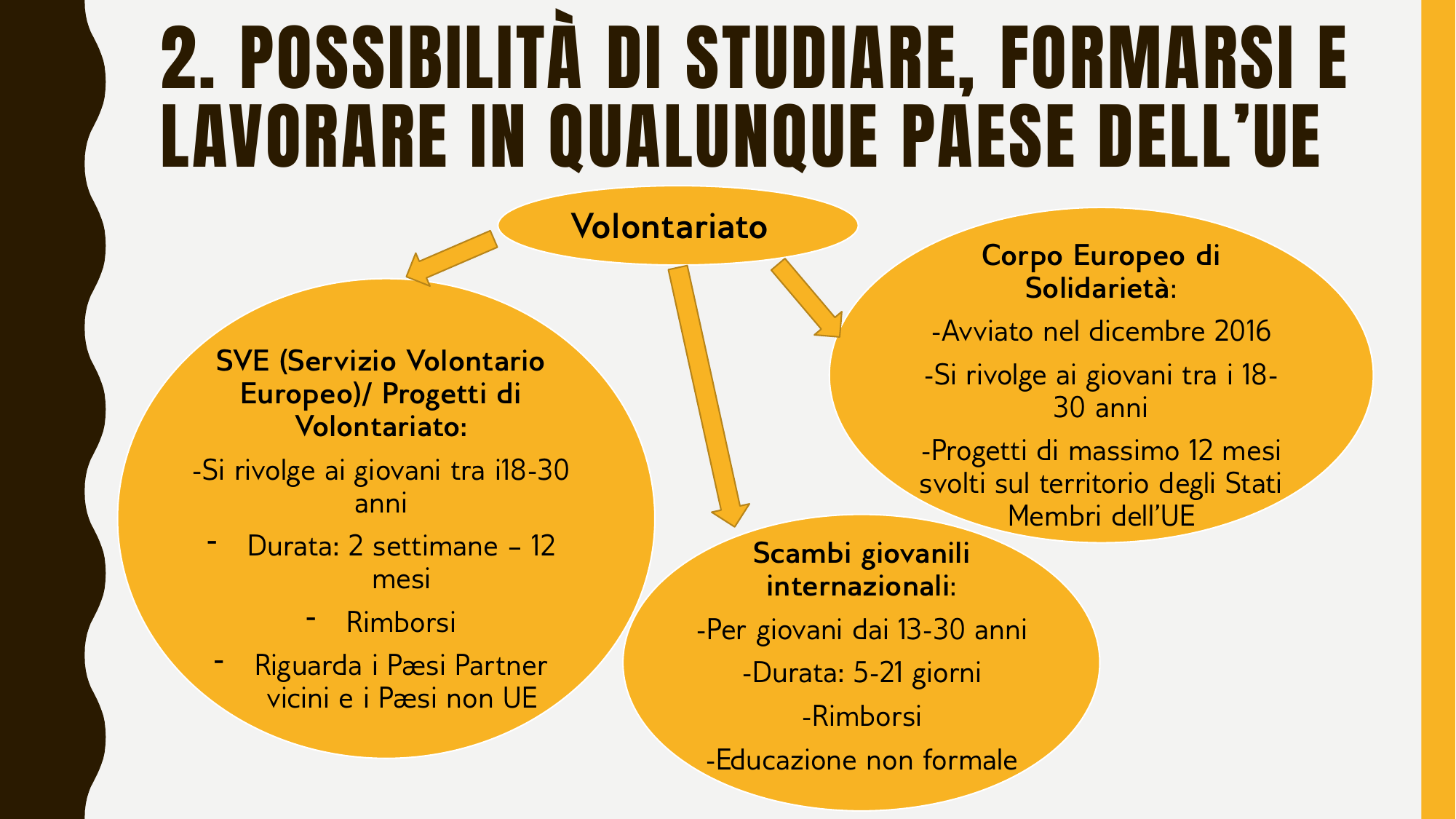

# 2. Possibilità di Studiare, Formarsi e Lavorare in qualunque paese dell’UE

Volontariato

Corpo Europeo di Solidarietà:
-Avviato nel dicembre 2016
-Si rivolge ai giovani tra i 18-30 anni
-Progetti di massimo 12 mesi svolti sul territorio degli Stati Membri dell’UE

SVE (Servizio Volontario Europeo)/ Progetti di Volontariato:
-Si rivolge ai giovani tra i18-30 anni
Durata: 2 settimane – 12 mesi
Rimborsi
Riguarda i Paesi Partner vicini e i Paesi non UE

Scambi giovanili internazionali:
-Per giovani dai 13-30 anni
-Durata: 5-21 giorni
-Rimborsi
-Educazione non formale